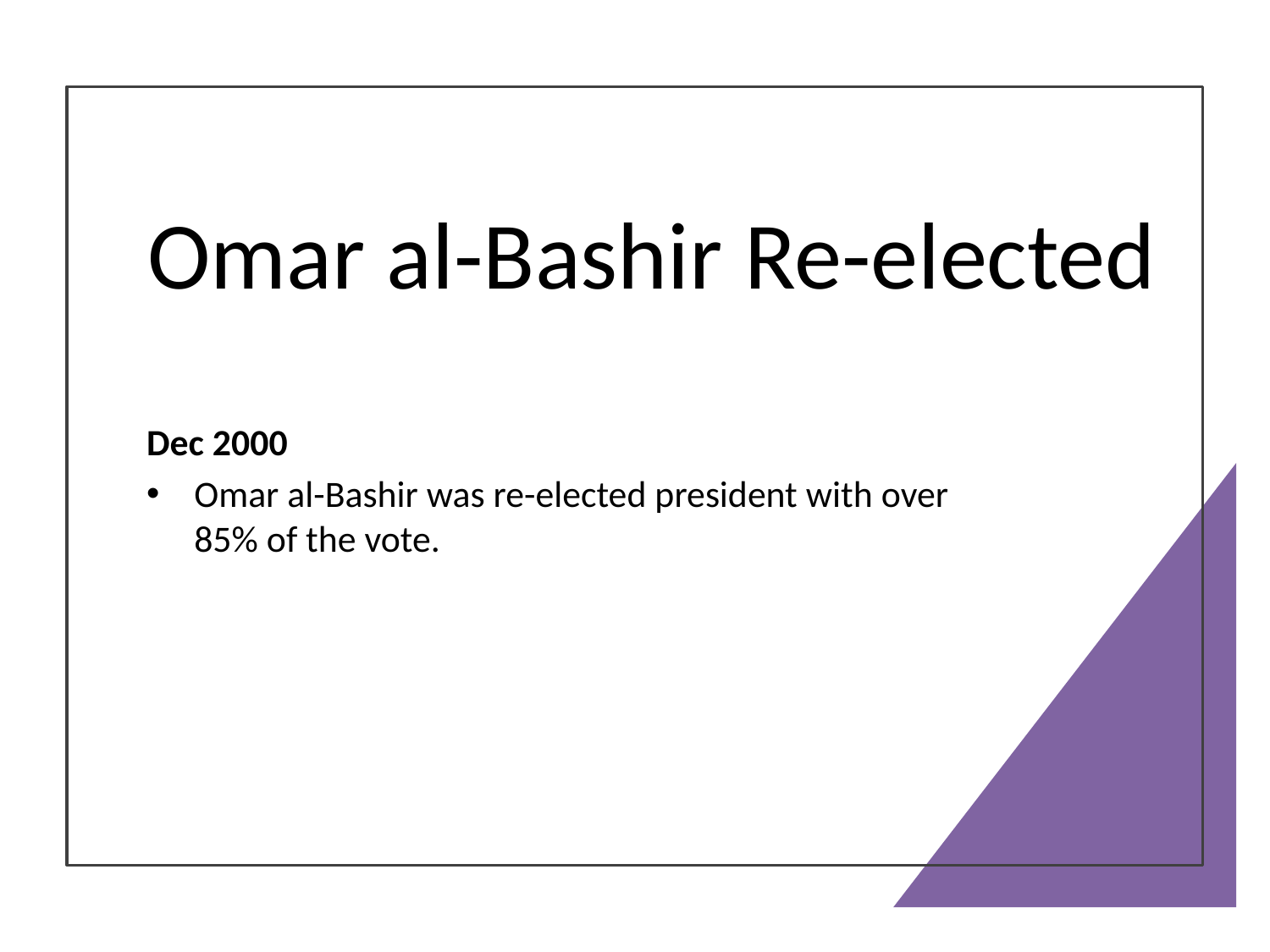

# Omar al-Bashir Re-elected
Dec 2000
Omar al-Bashir was re-elected president with over 85% of the vote.